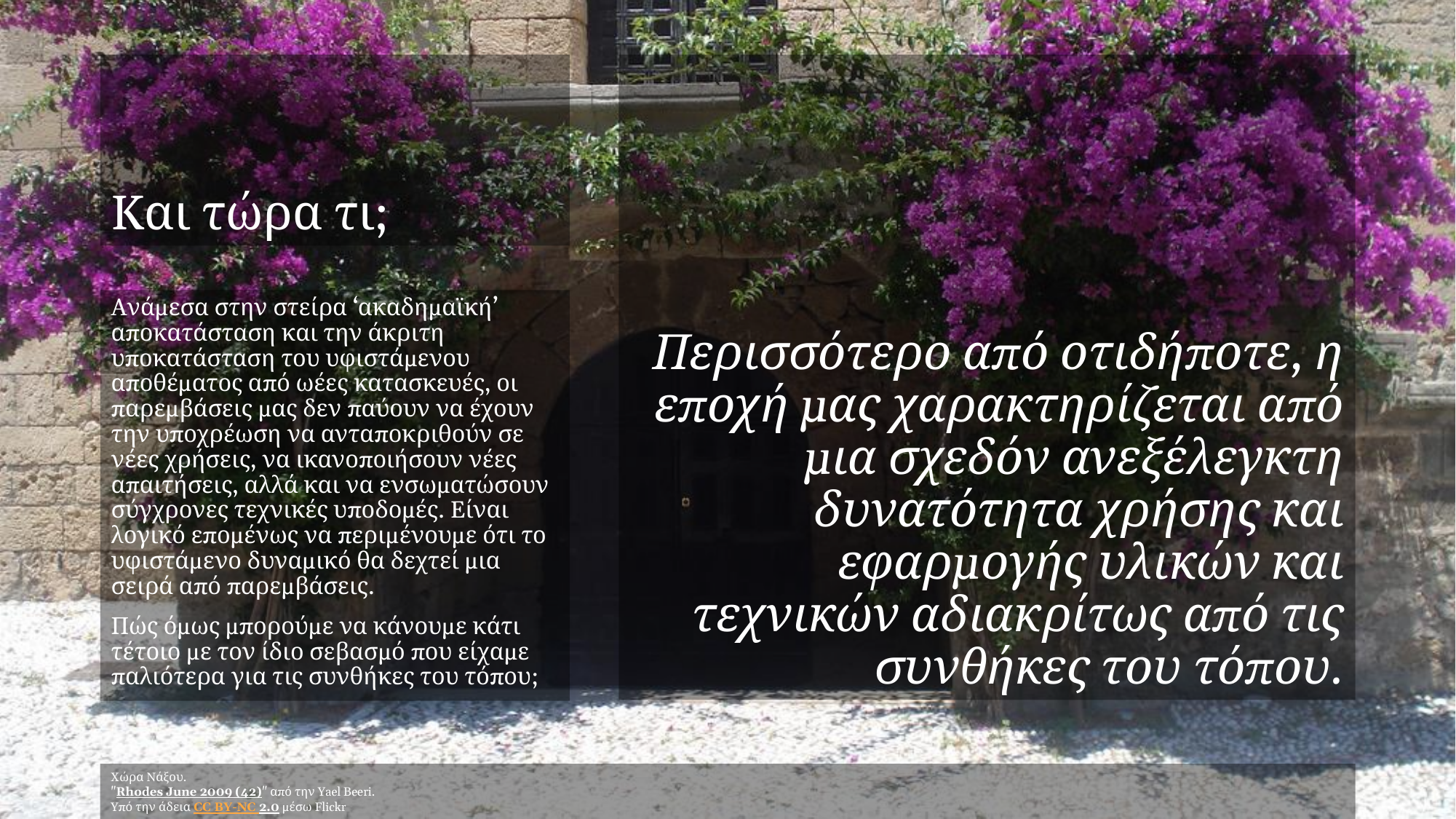

# Και τώρα τι;
Περισσότερο από οτιδήποτε, η εποχή μας χαρακτηρίζεται από μια σχεδόν ανεξέλεγκτη δυνατότητα χρήσης και εφαρμογής υλικών και τεχνικών αδιακρίτως από τις συνθήκες του τόπου.
Ανάμεσα στην στείρα ‘ακαδημαϊκή’ αποκατάσταση και την άκριτη υποκατάσταση του υφιστάμενου αποθέματος από ωέες κατασκευές, οι παρεμβάσεις μας δεν παύουν να έχουν την υποχρέωση να ανταποκριθούν σε νέες χρήσεις, να ικανοποιήσουν νέες απαιτήσεις, αλλά και να ενσωματώσουν σύγχρονες τεχνικές υποδομές. Είναι λογικό επομένως να περιμένουμε ότι το υφιστάμενο δυναμικό θα δεχτεί μια σειρά από παρεμβάσεις.
Πώς όμως μπορούμε να κάνουμε κάτι τέτοιο με τον ίδιο σεβασμό που είχαμε παλιότερα για τις συνθήκες του τόπου;
Χώρα Νάξου.
"Rhodes June 2009 (42)" από την Yael Beeri.
Υπό την άδεια CC BY-NC 2.0 μέσω Flickr